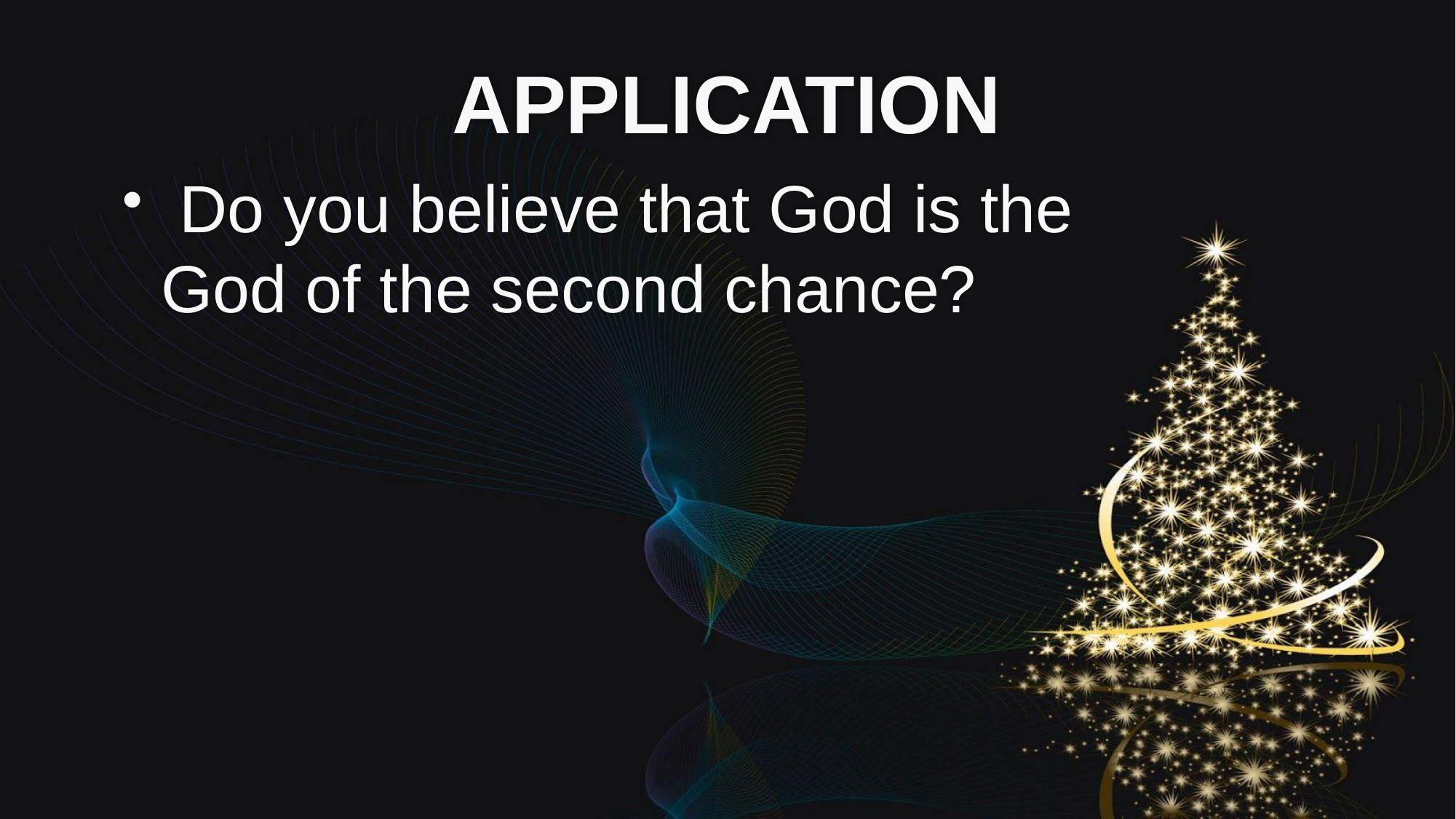

# APPLICATION
 Do you believe that God is the God of the second chance?